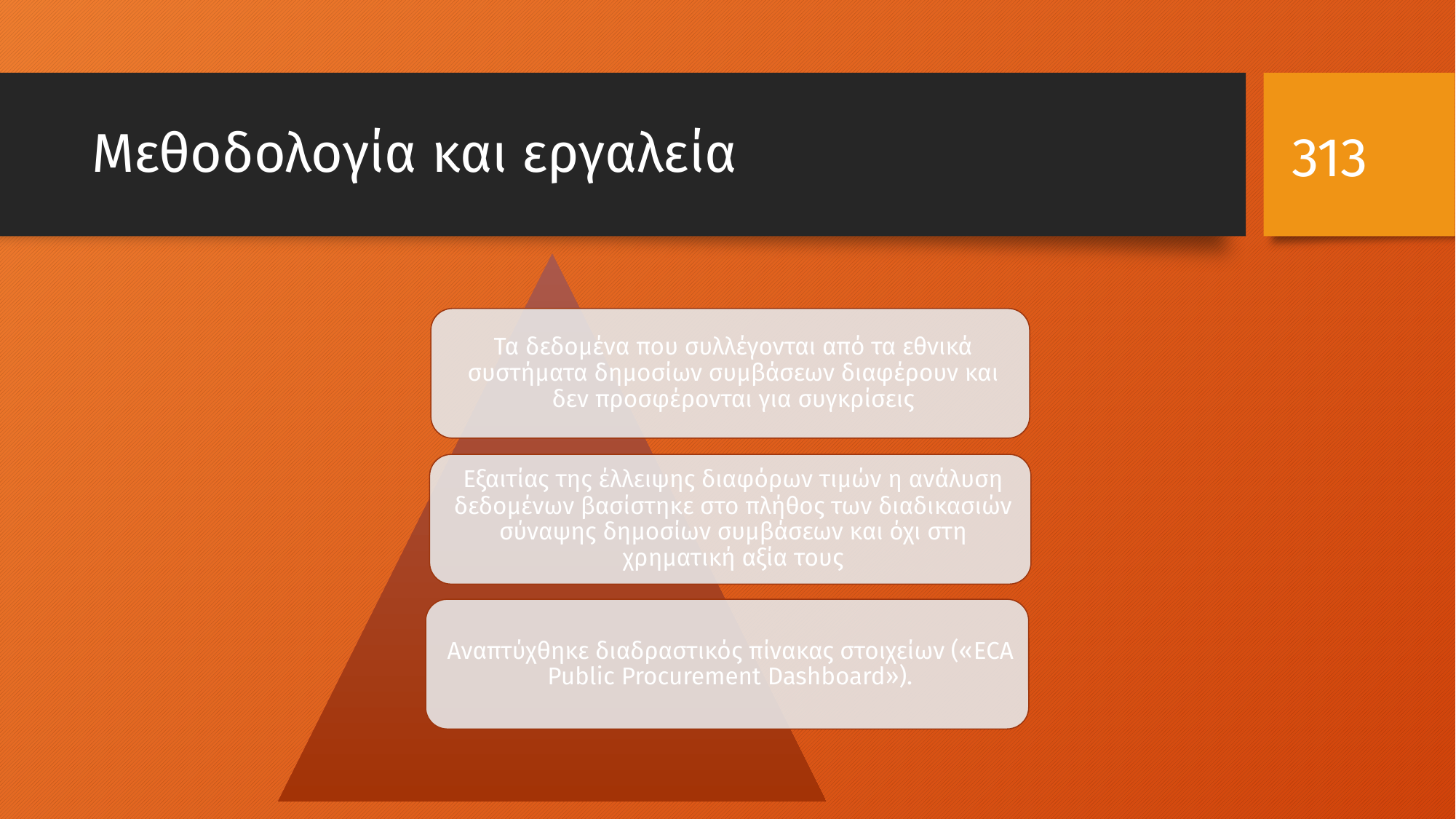

313
# Μεθοδολογία και εργαλεία
Τα δεδομένα που συλλέγονται από τα εθνικά συστήματα δημοσίων συμβάσεων διαφέρουν και δεν προσφέρονται για συγκρίσεις
Εξαιτίας της έλλειψης διαφόρων τιμών η ανάλυση δεδομένων βασίστηκε στο πλήθος των διαδικασιών σύναψης δημοσίων συμβάσεων και όχι στη χρηματική αξία τους
Αναπτύχθηκε διαδραστικός πίνακας στοιχείων («ECA Public Procurement Dashboard»).